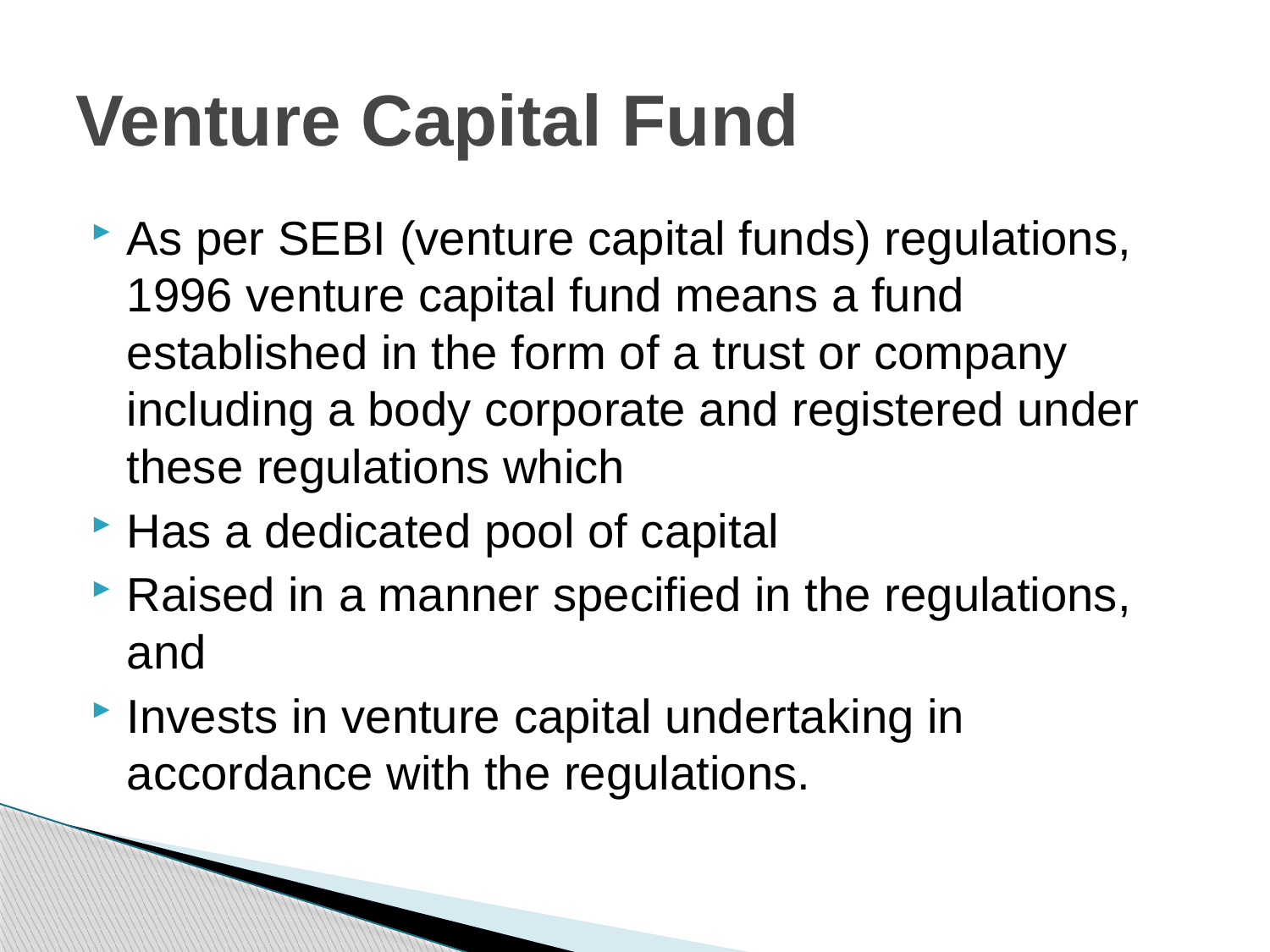

# Venture Capital Fund
As per SEBI (venture capital funds) regulations, 1996 venture capital fund means a fund established in the form of a trust or company including a body corporate and registered under these regulations which
Has a dedicated pool of capital
Raised in a manner specified in the regulations, and
Invests in venture capital undertaking in accordance with the regulations.